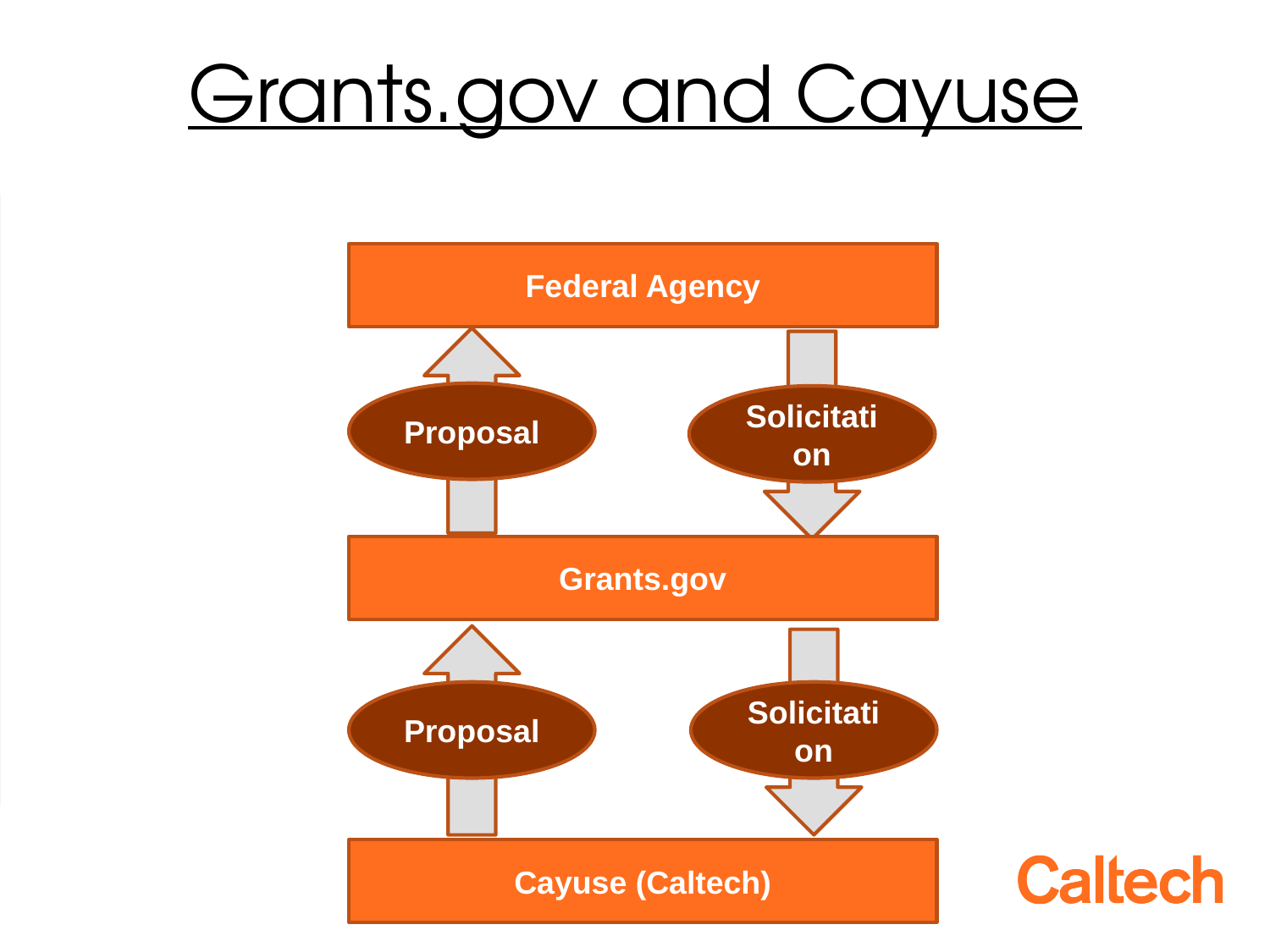

# Grants.gov and Cayuse
Federal Agency

Proposal
Solicitation
Grants.gov

Proposal
Solicitation
Cayuse (Caltech)